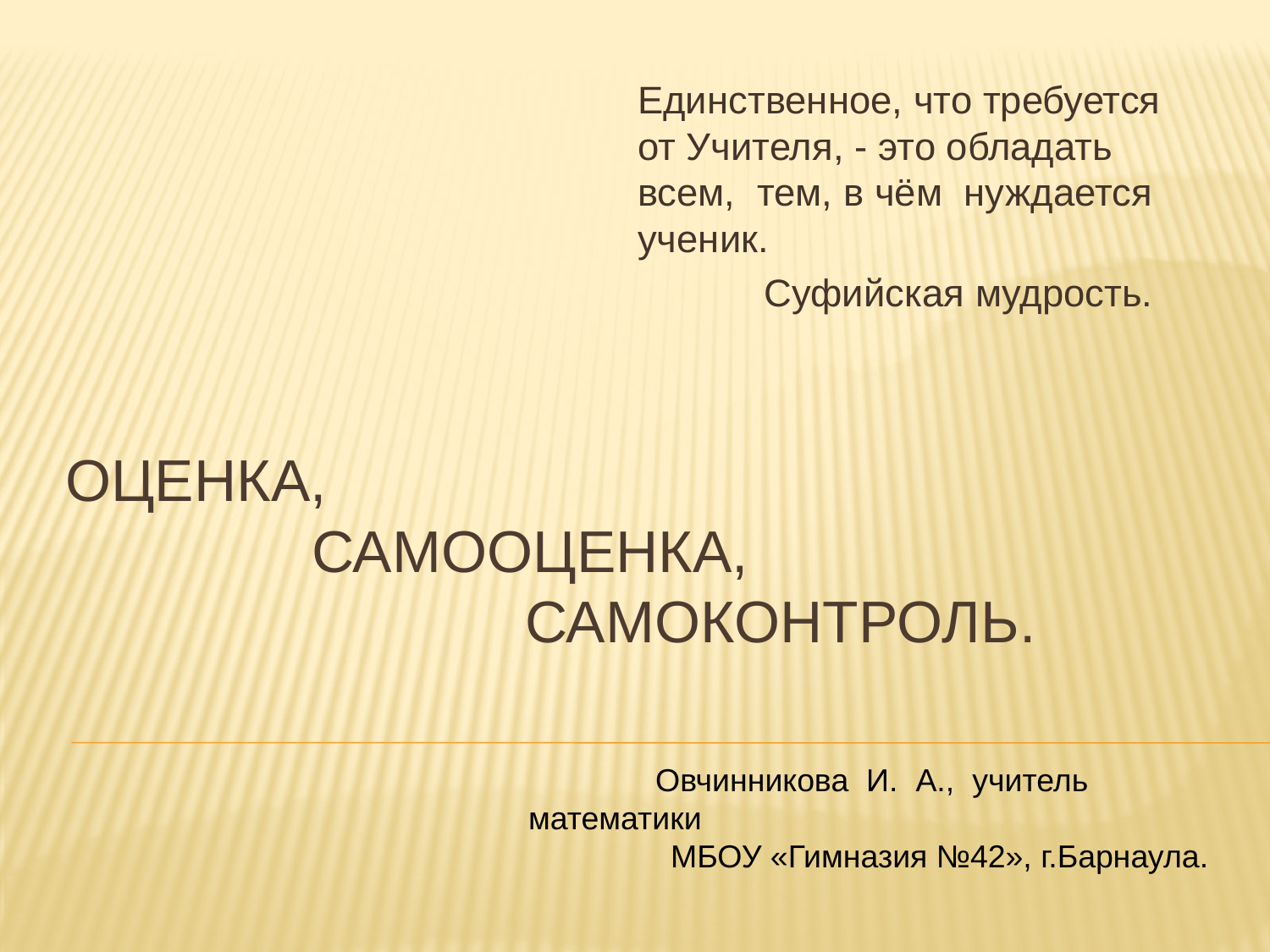

Единственное, что требуется от Учителя, - это обладать всем,  тем, в чём  нуждается ученик.
	 Суфийская мудрость.

# Оценка, Самооценка, Самоконтроль.
	Овчинникова  И.  А.,  учитель математики
                МБОУ «Гимназия №42», г.Барнаула.